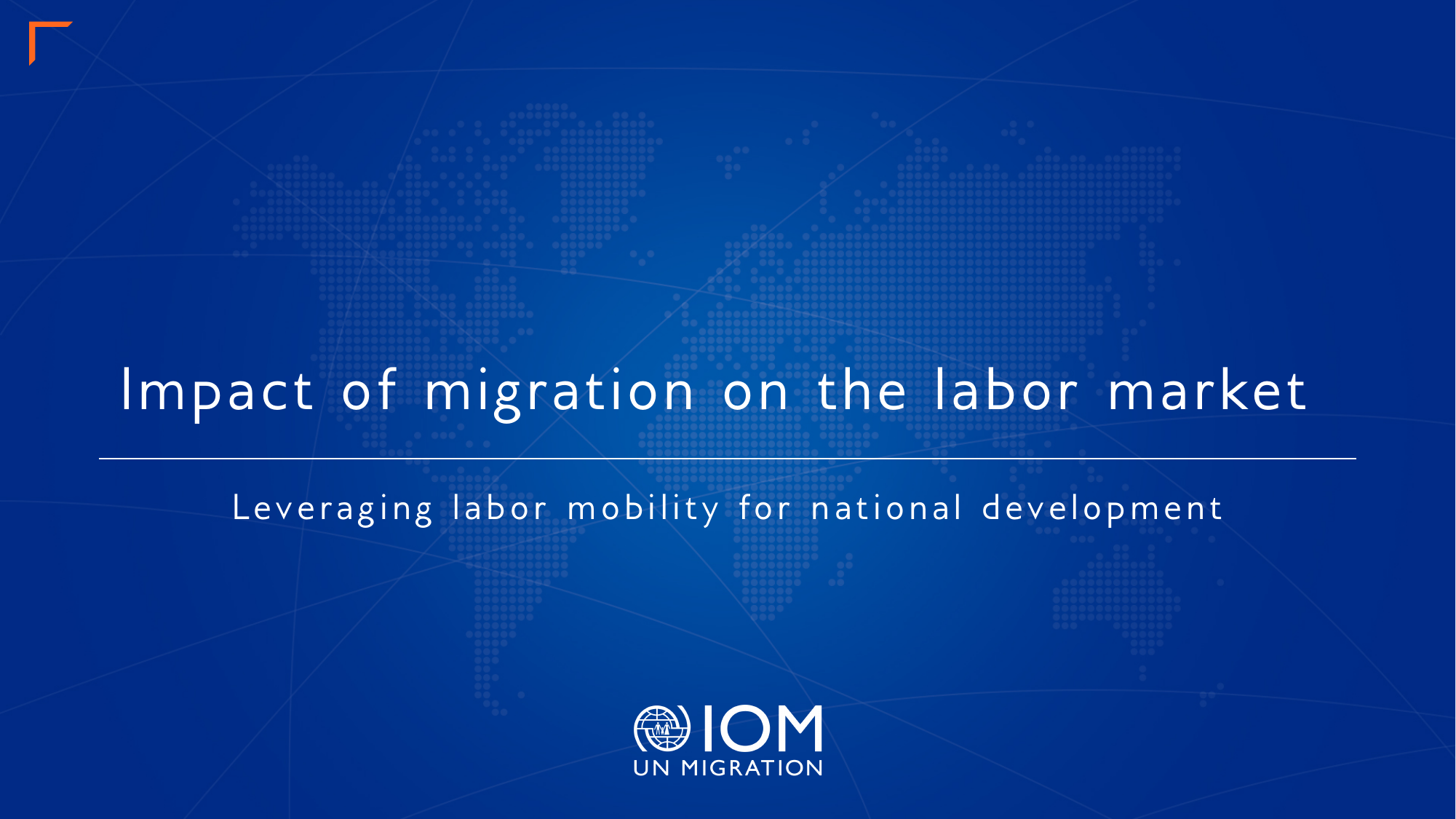

# Impact of migration on the labor market Leveraging labor mobility for national development